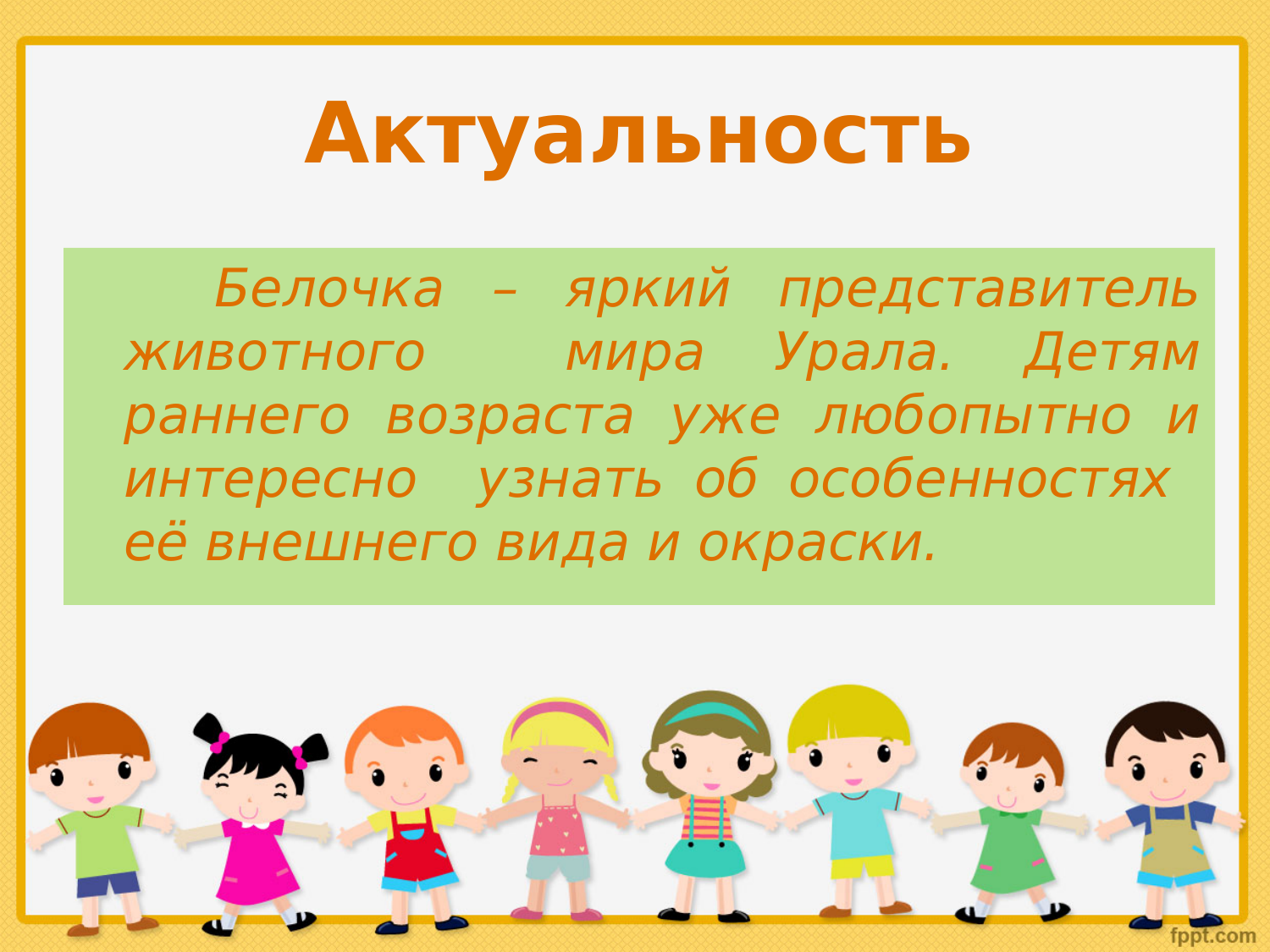

# Актуальность
   Белочка – яркий представитель животного  мира Урала. Детям раннего возраста уже любопытно и интересно  узнать об особенностях  её внешнего вида и окраски.